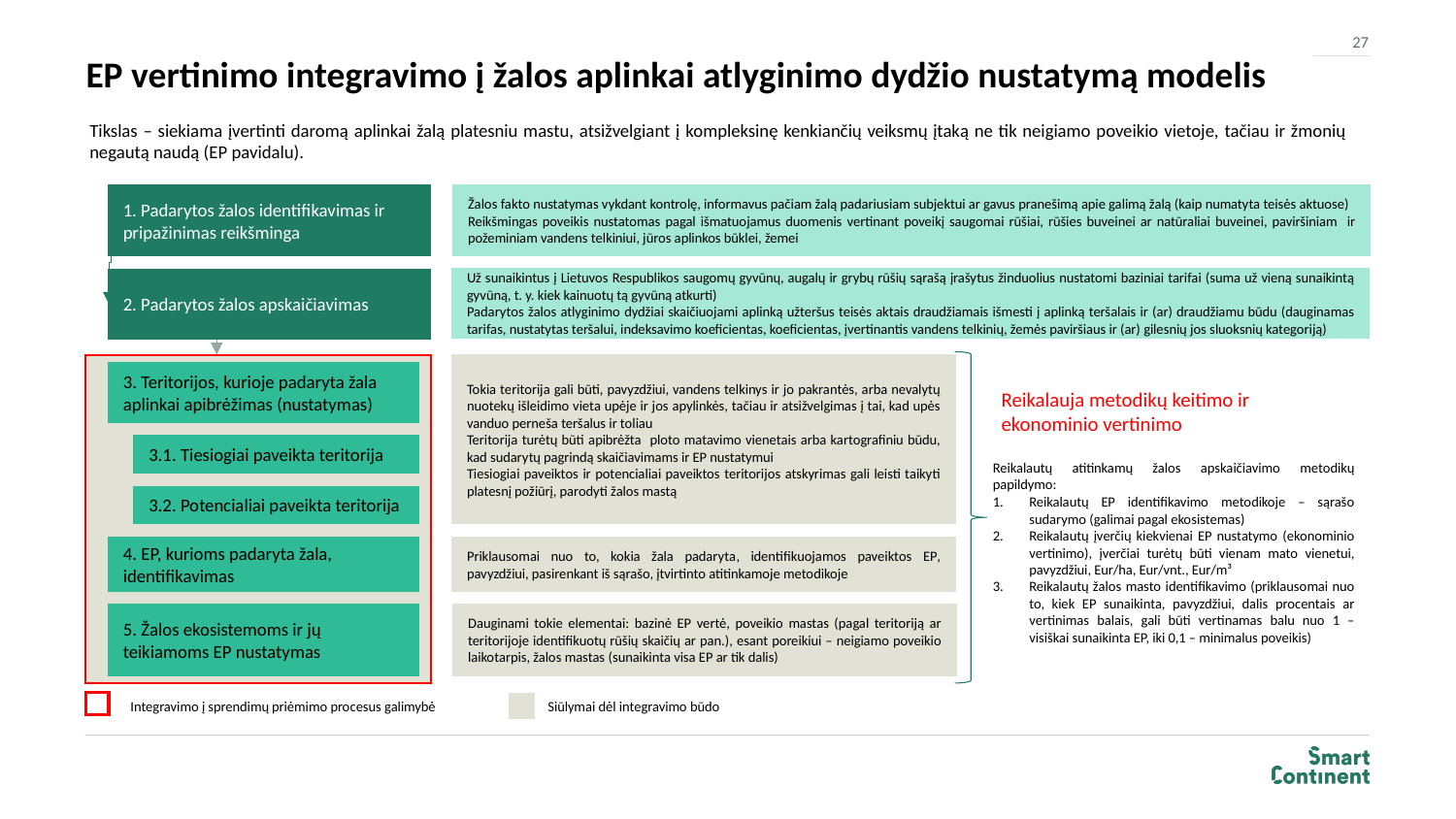

27
# EP vertinimo integravimo į žalos aplinkai atlyginimo dydžio nustatymą modelis
Tikslas – siekiama įvertinti daromą aplinkai žalą platesniu mastu, atsižvelgiant į kompleksinę kenkiančių veiksmų įtaką ne tik neigiamo poveikio vietoje, tačiau ir žmonių negautą naudą (EP pavidalu).
1. Padarytos žalos identifikavimas ir pripažinimas reikšminga
Žalos fakto nustatymas vykdant kontrolę, informavus pačiam žalą padariusiam subjektui ar gavus pranešimą apie galimą žalą (kaip numatyta teisės aktuose)
Reikšmingas poveikis nustatomas pagal išmatuojamus duomenis vertinant poveikį saugomai rūšiai, rūšies buveinei ar natūraliai buveinei, paviršiniam  ir požeminiam vandens telkiniui, jūros aplinkos būklei, žemei
Už sunaikintus į Lietuvos Respublikos saugomų gyvūnų, augalų ir grybų rūšių sąrašą įrašytus žinduolius nustatomi baziniai tarifai (suma už vieną sunaikintą gyvūną, t. y. kiek kainuotų tą gyvūną atkurti)
Padarytos žalos atlyginimo dydžiai skaičiuojami aplinką užteršus teisės aktais draudžiamais išmesti į aplinką teršalais ir (ar) draudžiamu būdu (dauginamas tarifas, nustatytas teršalui, indeksavimo koeficientas, koeficientas, įvertinantis vandens telkinių, žemės paviršiaus ir (ar) gilesnių jos sluoksnių kategoriją)
2. Padarytos žalos apskaičiavimas

Tokia teritorija gali būti, pavyzdžiui, vandens telkinys ir jo pakrantės, arba nevalytų nuotekų išleidimo vieta upėje ir jos apylinkės, tačiau ir atsižvelgimas į tai, kad upės vanduo perneša teršalus ir toliau
Teritorija turėtų būti apibrėžta  ploto matavimo vienetais arba kartografiniu būdu, kad sudarytų pagrindą skaičiavimams ir EP nustatymui
Tiesiogiai paveiktos ir potencialiai paveiktos teritorijos atskyrimas gali leisti taikyti platesnį požiūrį, parodyti žalos mastą
3. Teritorijos, kurioje padaryta žala aplinkai apibrėžimas (nustatymas)
3.1. Tiesiogiai paveikta teritorija
Reikalautų atitinkamų žalos apskaičiavimo metodikų papildymo:
Reikalautų EP identifikavimo metodikoje – sąrašo sudarymo (galimai pagal ekosistemas)
Reikalautų įverčių kiekvienai EP nustatymo (ekonominio vertinimo), įverčiai turėtų būti vienam mato vienetui, pavyzdžiui, Eur/ha, Eur/vnt., Eur/m³
Reikalautų žalos masto identifikavimo (priklausomai nuo to, kiek EP sunaikinta, pavyzdžiui, dalis procentais ar vertinimas balais, gali būti vertinamas balu nuo 1 – visiškai sunaikinta EP, iki 0,1 – minimalus poveikis)
3.2. Potencialiai paveikta teritorija
4. EP, kurioms padaryta žala, identifikavimas
Priklausomai nuo to, kokia žala padaryta, identifikuojamos paveiktos EP, pavyzdžiui, pasirenkant iš sąrašo, įtvirtinto atitinkamoje metodikoje
5. Žalos ekosistemoms ir jų teikiamoms EP nustatymas
Dauginami tokie elementai: bazinė EP vertė, poveikio mastas (pagal teritoriją ar teritorijoje identifikuotų rūšių skaičių ar pan.), esant poreikiui – neigiamo poveikio laikotarpis, žalos mastas (sunaikinta visa EP ar tik dalis)
Integravimo į sprendimų priėmimo procesus galimybė
Siūlymai dėl integravimo būdo

Reikalauja metodikų keitimo ir ekonominio vertinimo